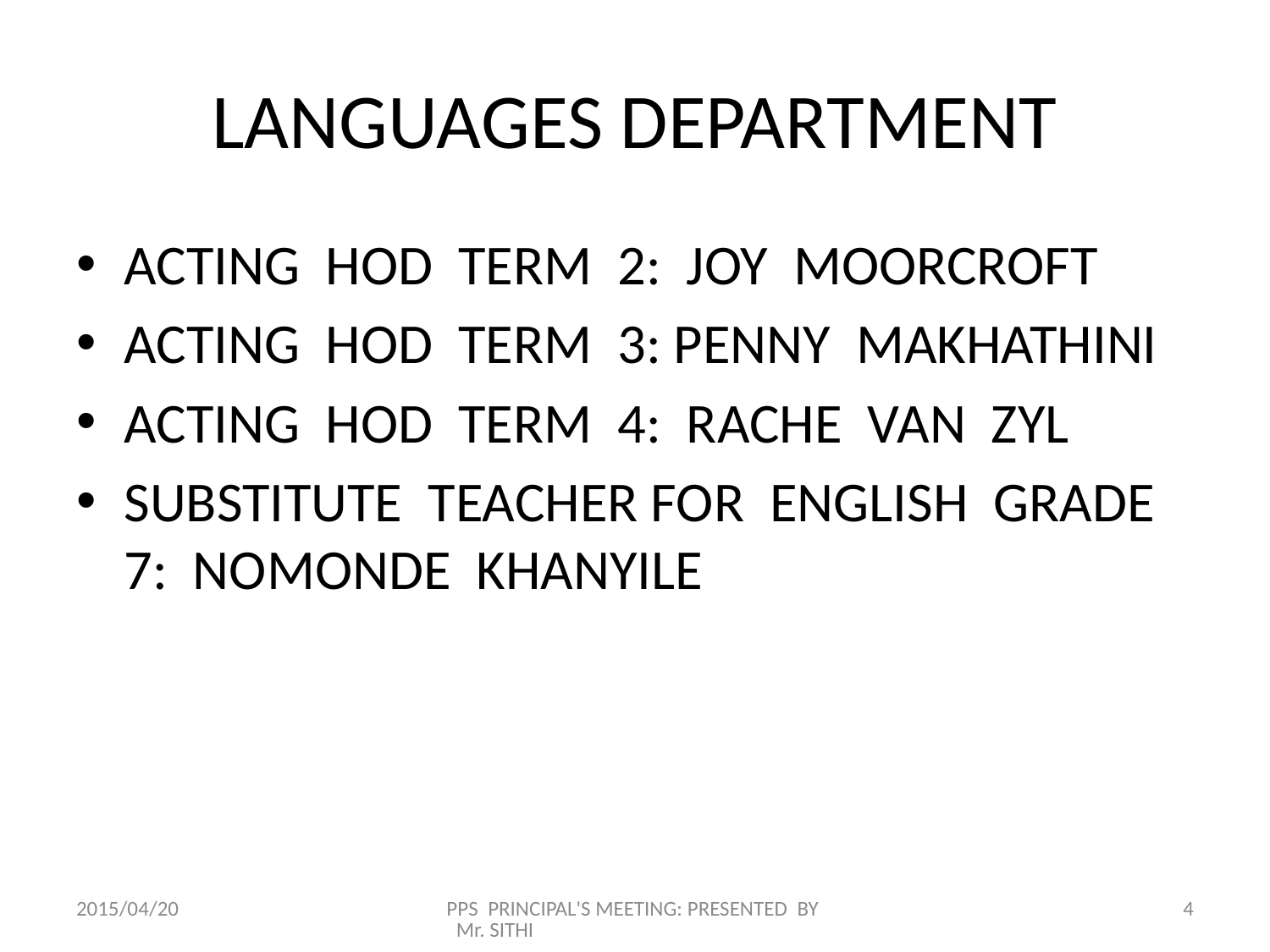

# LANGUAGES DEPARTMENT
ACTING  HOD  TERM  2:  JOY  MOORCROFT
ACTING  HOD  TERM  3: PENNY  MAKHATHINI
ACTING  HOD  TERM  4:  RACHE  VAN  ZYL
SUBSTITUTE  TEACHER FOR  ENGLISH  GRADE  7:  NOMONDE  KHANYILE
2015/04/20
PPS  PRINCIPAL'S MEETING: PRESENTED  BY  Mr. SITHI
4